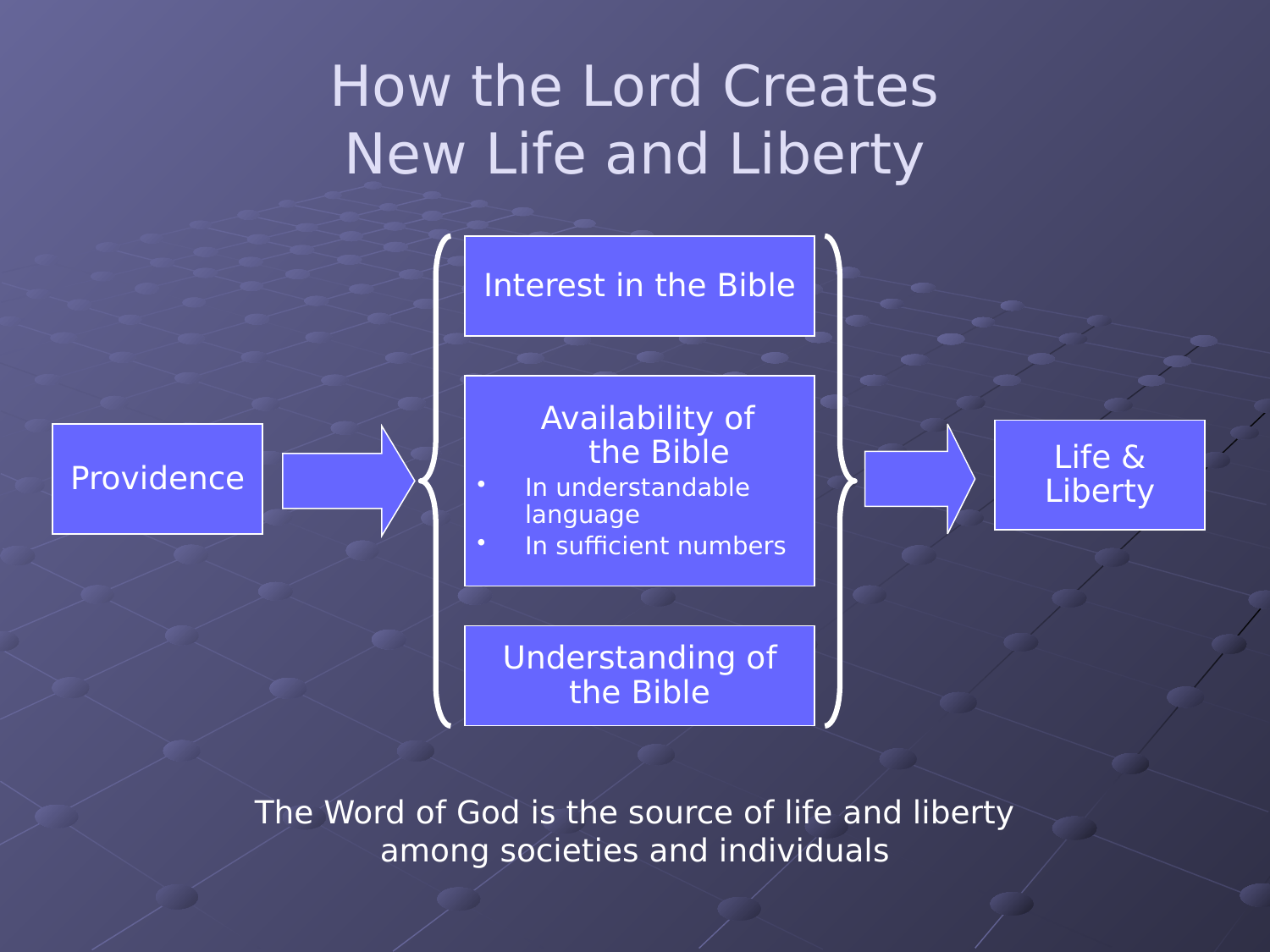

# How the Lord Creates New Life and Liberty

Interest in the Bible

Availability of the Bible
In understandable language
In sufficient numbers
Life & Liberty
Providence

Understanding of the Bible
The Word of God is the source of life and liberty
among societies and individuals